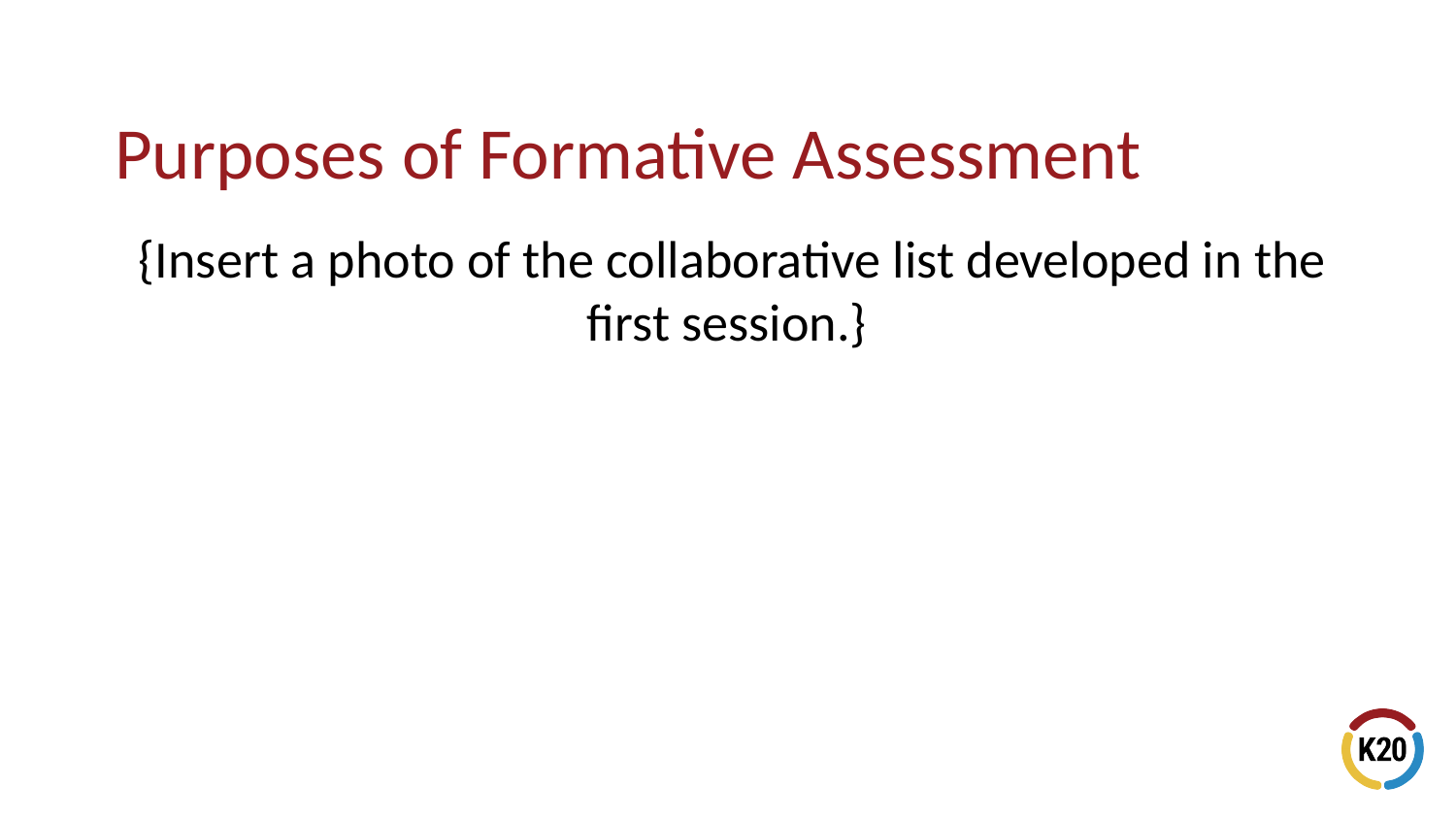

{Insert a photo of the collaborative list developed in the first session.}
# Purposes of Formative Assessment